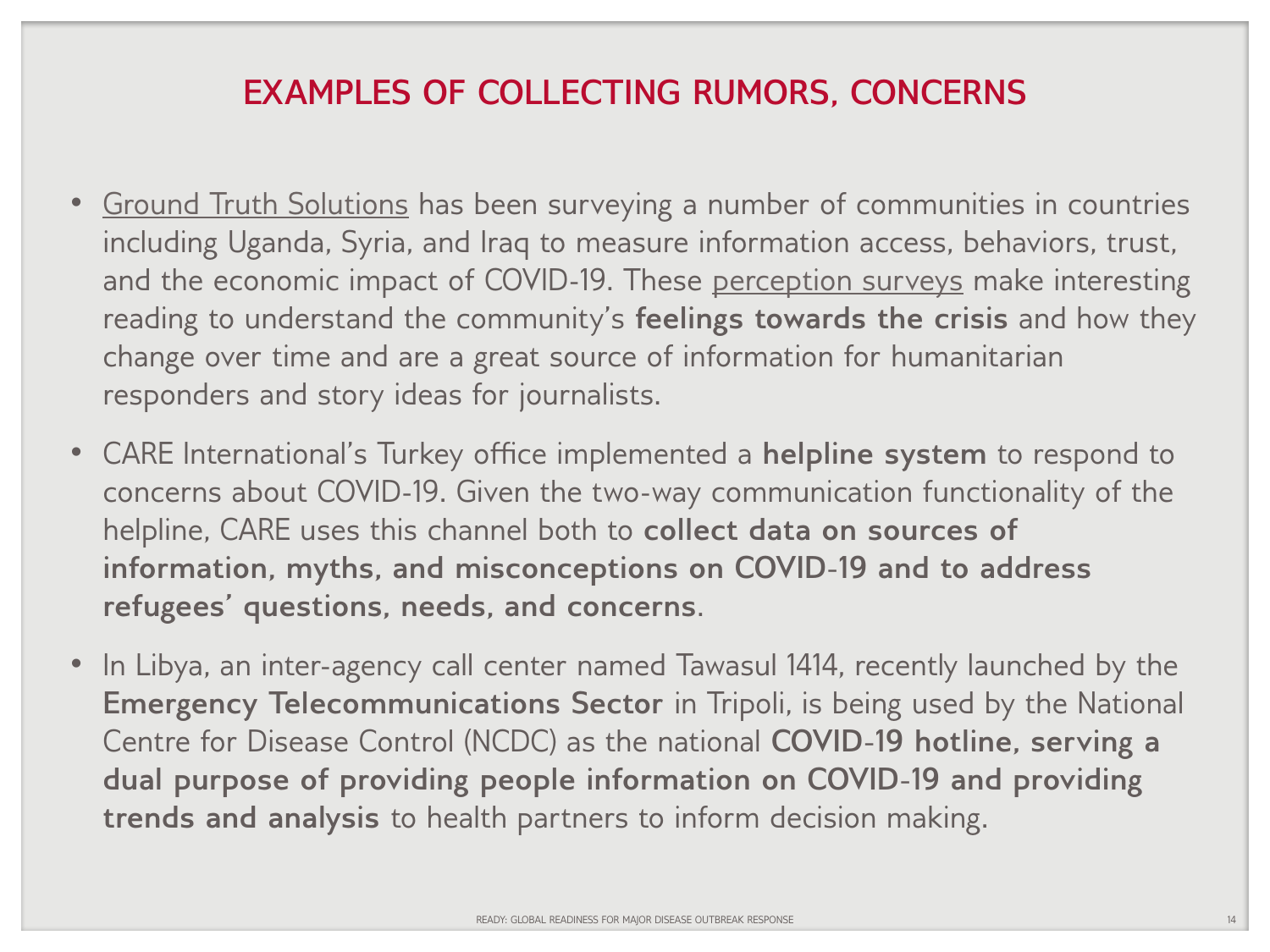

# EXAMPLES OF COLLECTING RUMORS, CONCERNS
Ground Truth Solutions has been surveying a number of communities in countries including Uganda, Syria, and Iraq to measure information access, behaviors, trust, and the economic impact of COVID-19. These perception surveys make interesting reading to understand the community’s feelings towards the crisis and how they change over time and are a great source of information for humanitarian responders and story ideas for journalists.
CARE International’s Turkey office implemented a helpline system to respond to concerns about COVID-19. Given the two-way communication functionality of the helpline, CARE uses this channel both to collect data on sources of information, myths, and misconceptions on COVID-19 and to address refugees’ questions, needs, and concerns.
In Libya, an inter-agency call center named Tawasul 1414, recently launched by the Emergency Telecommunications Sector in Tripoli, is being used by the National Centre for Disease Control (NCDC) as the national COVID-19 hotline, serving a dual purpose of providing people information on COVID-19 and providing trends and analysis to health partners to inform decision making.

READY: GLOBAL READINESS FOR MAJOR DISEASE OUTBREAK RESPONSE
14